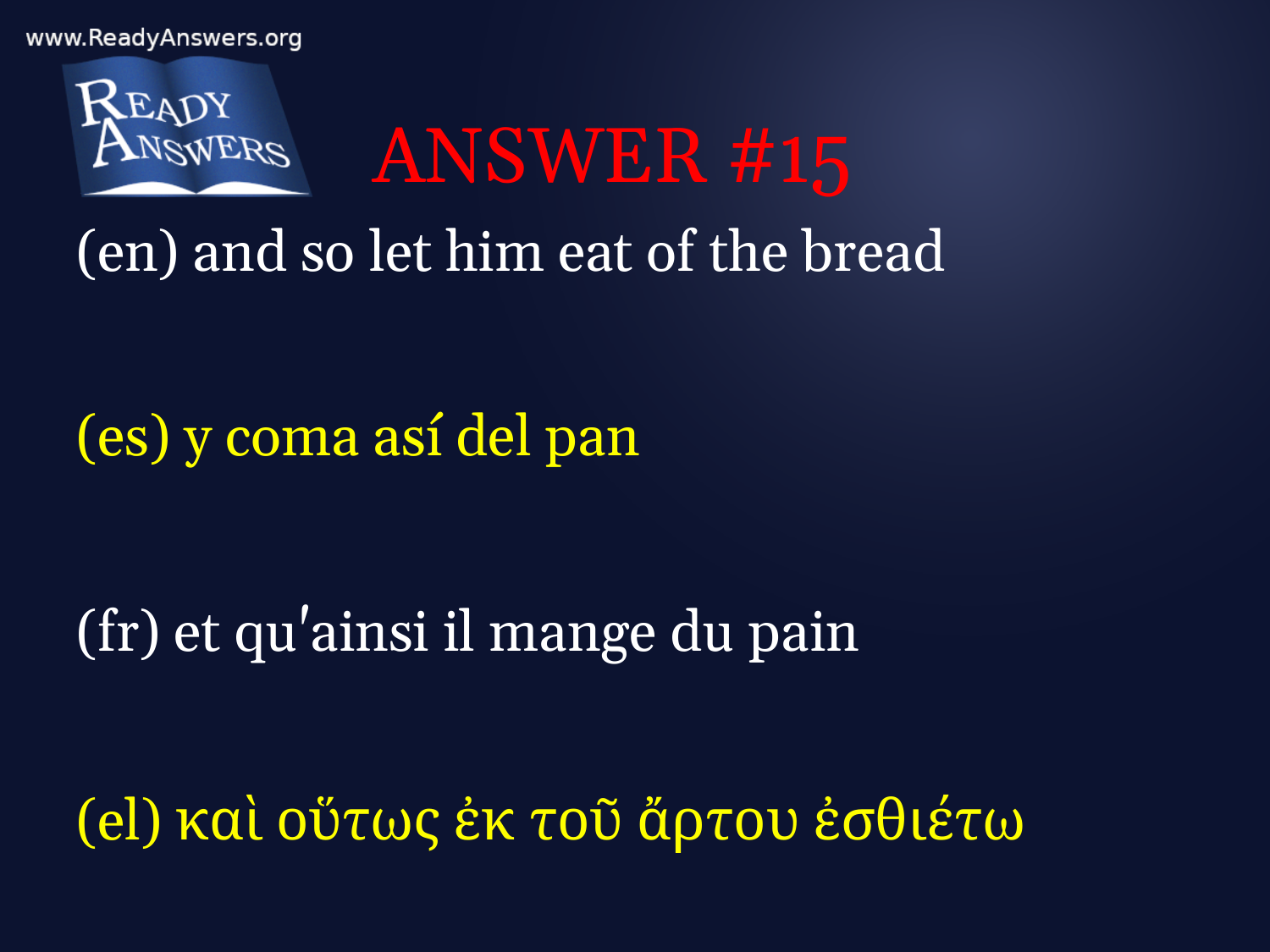

# ANSWER #15
(en) and so let him eat of the bread
(es) y coma así del pan
(fr) et qu'ainsi il mange du pain
(el) καὶ οὕτως ἐκ τοῦ ἄρτου ἐσθιέτω